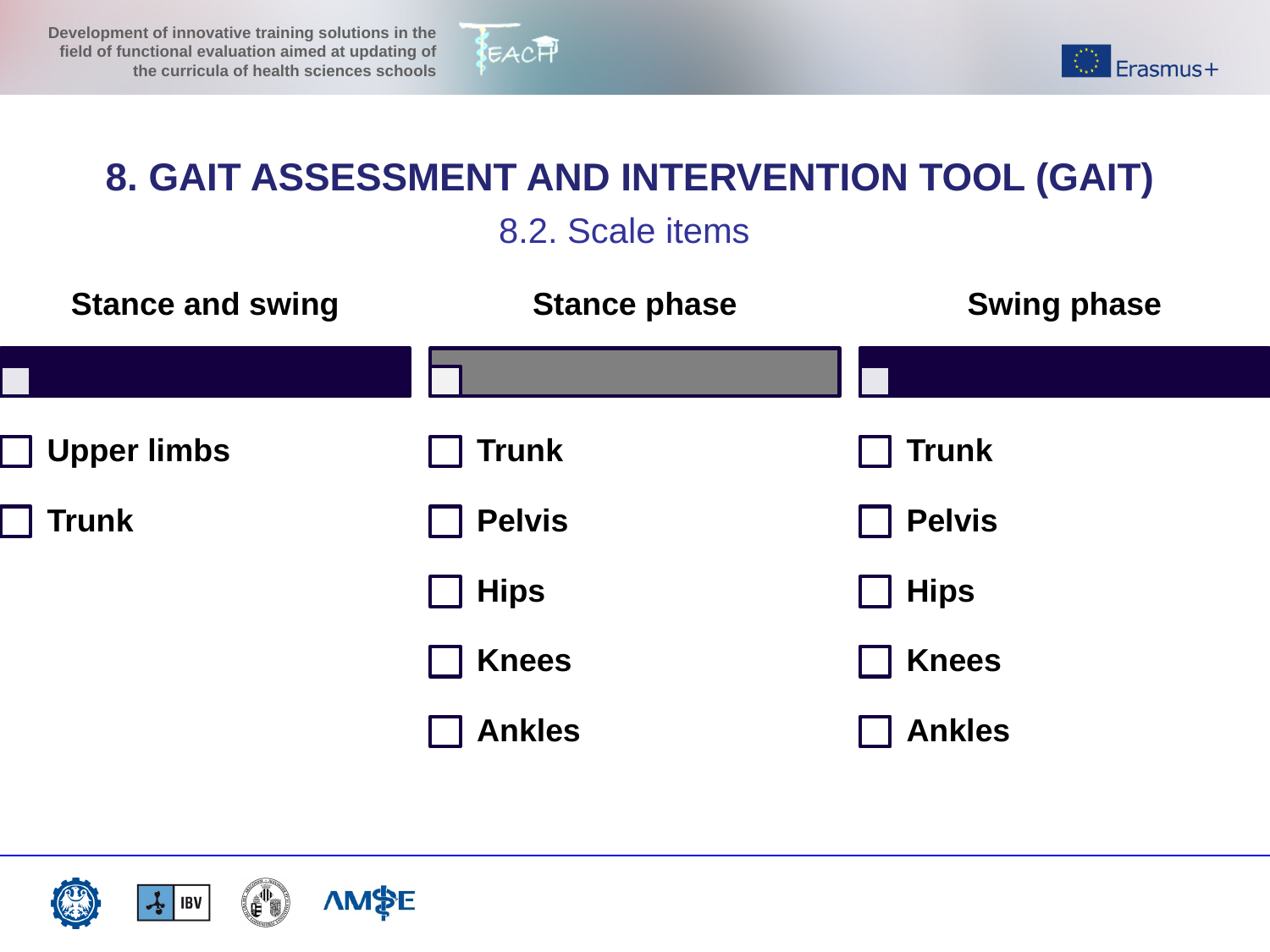

8. GAIT ASSESSMENT AND INTERVENTION TOOL (GAIT)
8.2. Scale items

Stance and swing
Upper limbs
Trunk
Stance phase
Trunk
Pelvis
Hips
Knees
Ankles
Swing phase
Trunk
Pelvis
Hips
Knees
Ankles